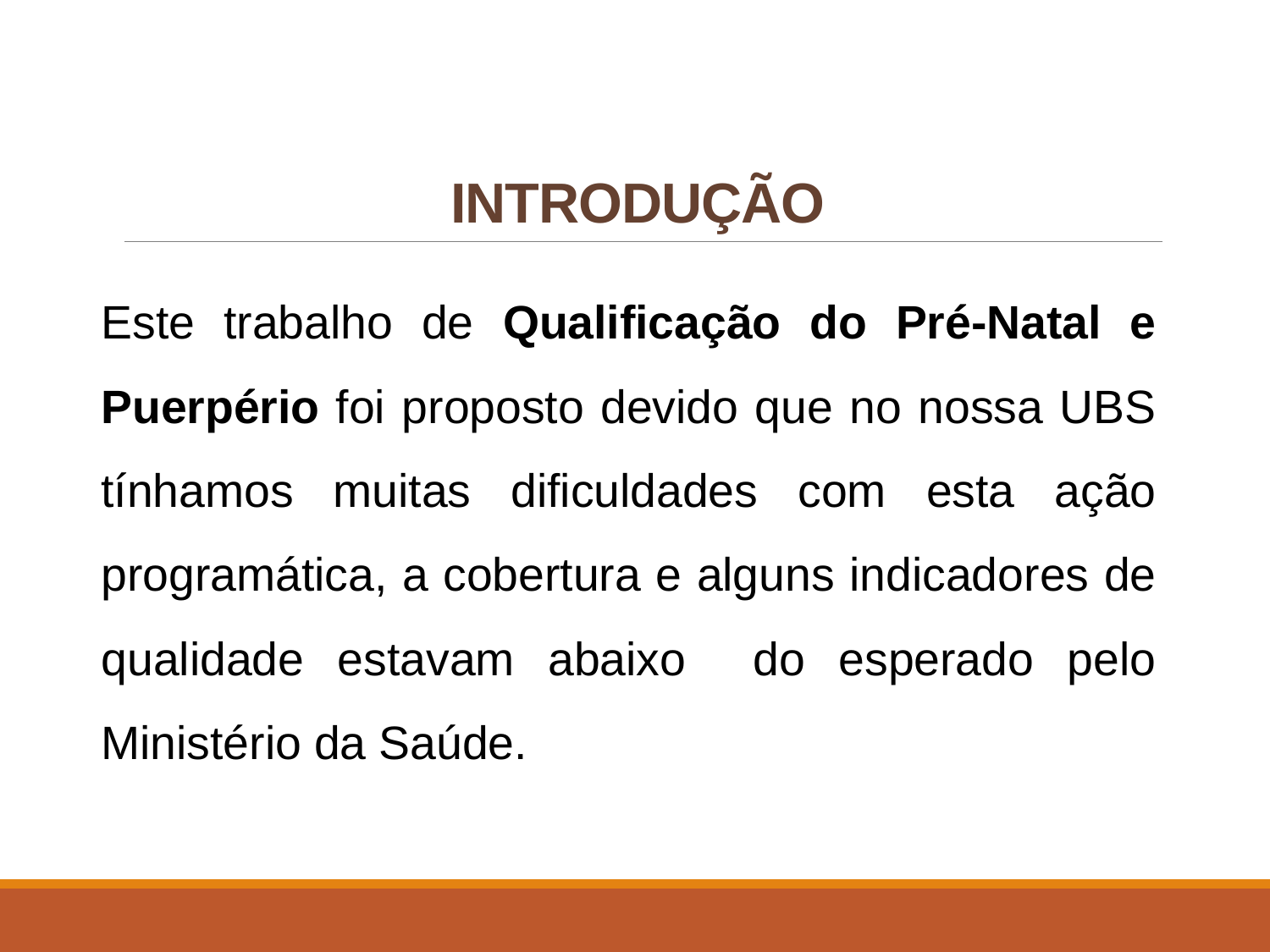

# INTRODUÇÃO
Este trabalho de Qualificação do Pré-Natal e Puerpério foi proposto devido que no nossa UBS tínhamos muitas dificuldades com esta ação programática, a cobertura e alguns indicadores de qualidade estavam abaixo  do esperado pelo Ministério da Saúde.